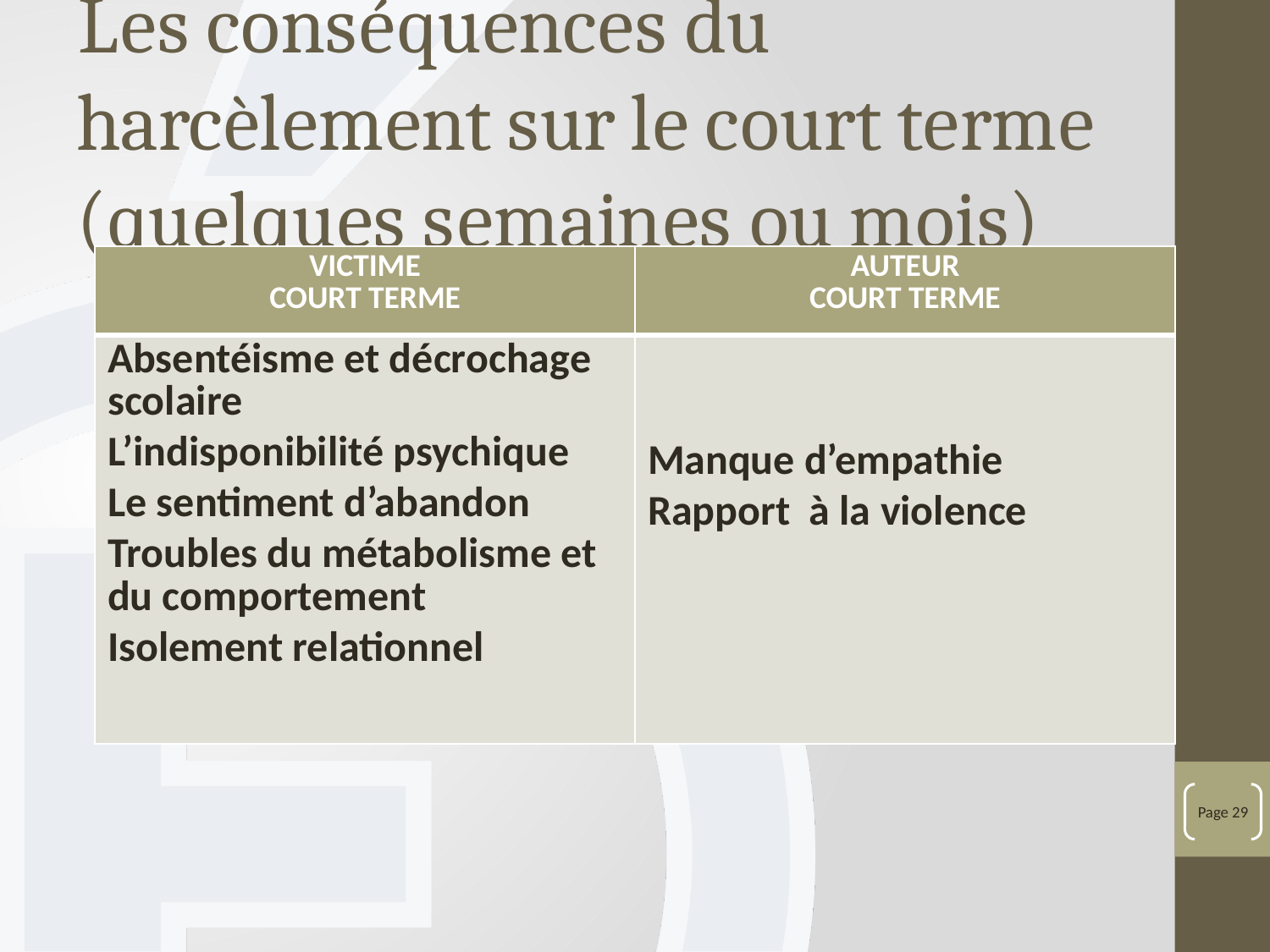

# Les conséquences du harcèlement sur le court terme (quelques semaines ou mois)
Page 29
| VICTIME COURT TERME | AUTEUR COURT TERME |
| --- | --- |
| Absentéisme et décrochage scolaire L’indisponibilité psychique Le sentiment d’abandon Troubles du métabolisme et du comportement Isolement relationnel | Manque d’empathie Rapport à la violence |